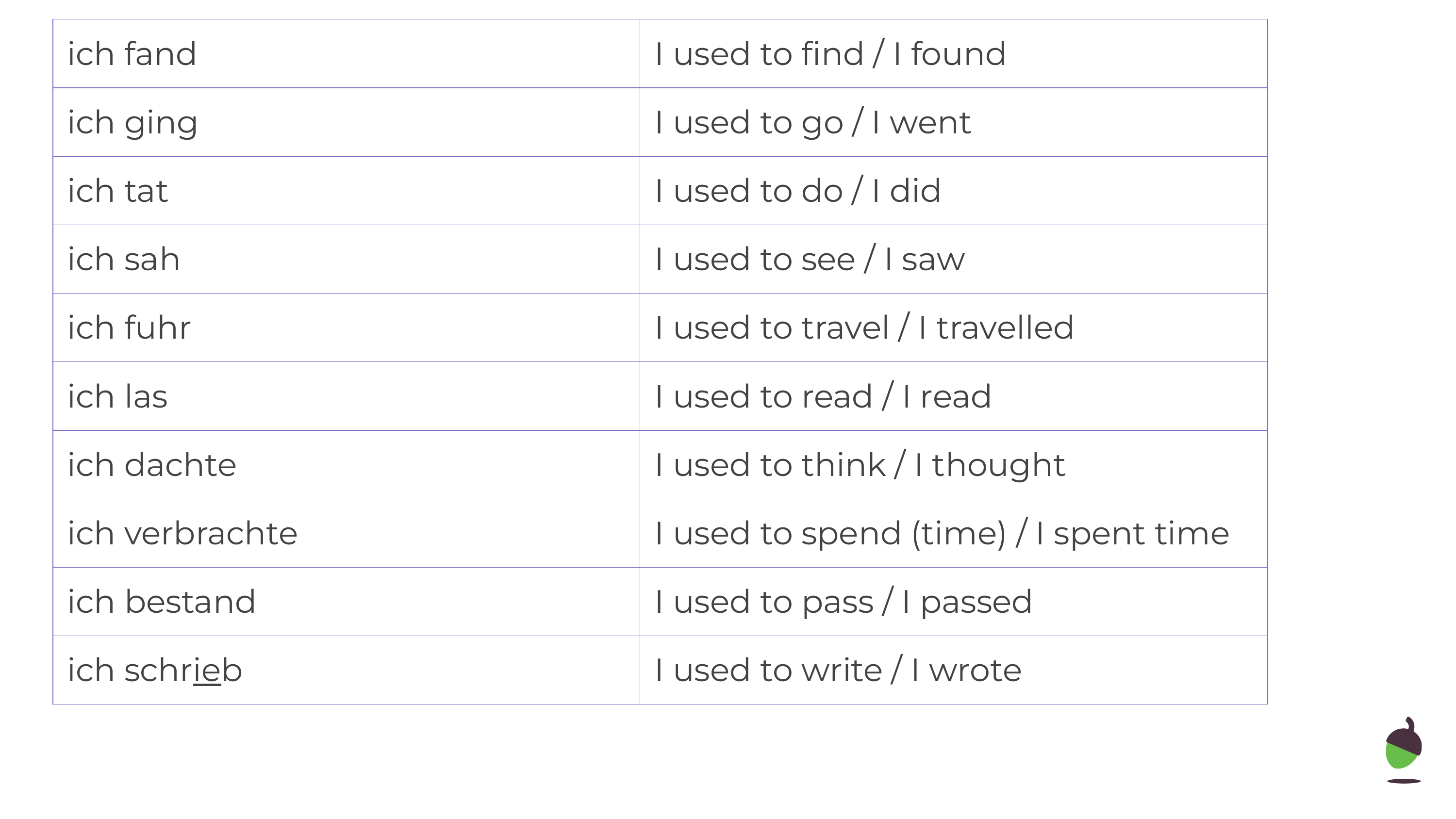

| ich fand | I used to find / I found |
| --- | --- |
| ich ging | I used to go / I went |
| ich tat | I used to do / I did |
| ich sah | I used to see / I saw |
| ich fuhr | I used to travel / I travelled |
| ich las | I used to read / I read |
| ich dachte | I used to think / I thought |
| ich verbrachte | I used to spend (time) / I spent time |
| ich bestand | I used to pass / I passed |
| ich schrieb | I used to write / I wrote |